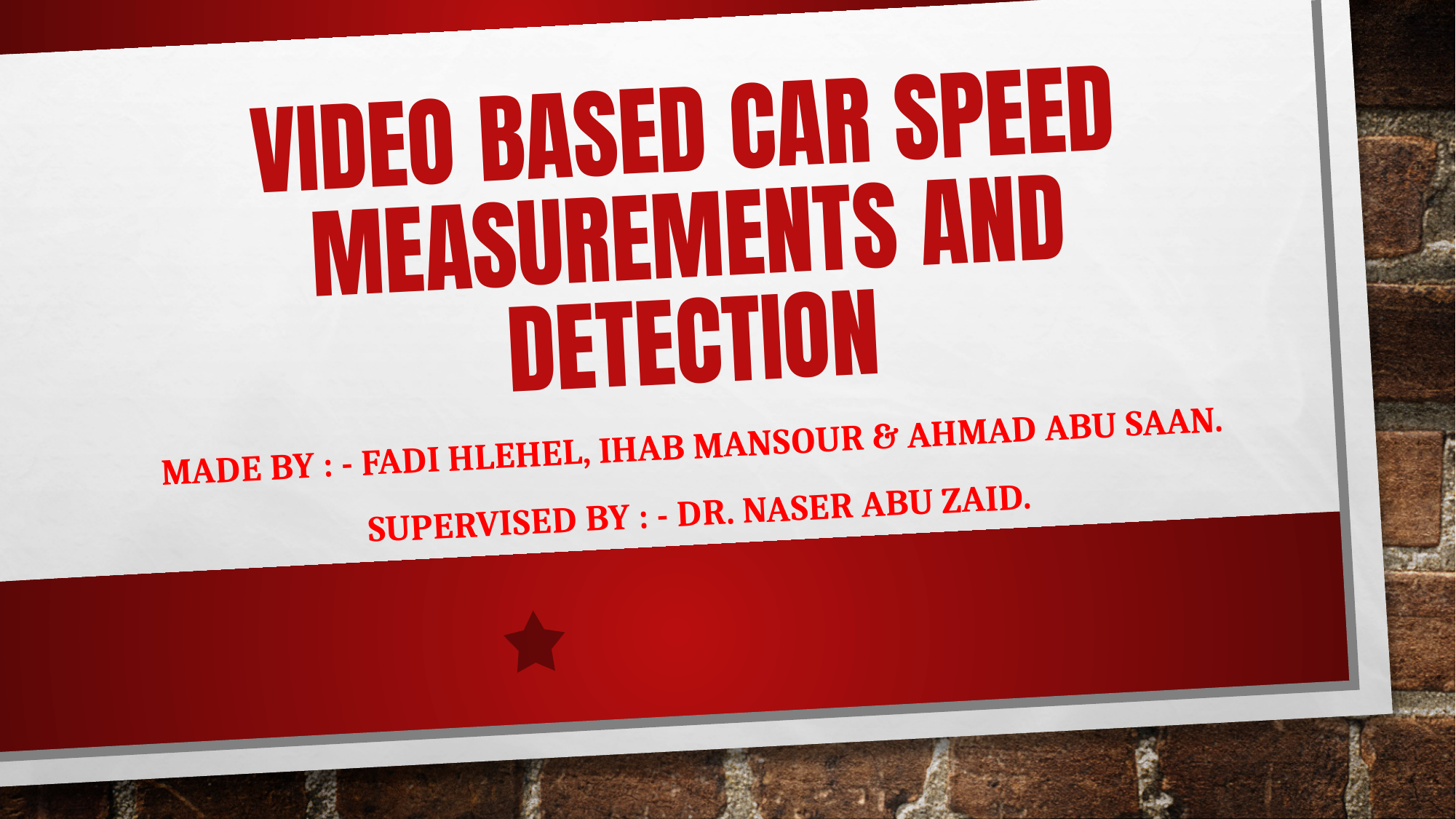

# Video Based car speed measurements and Detection
Made by : - Fadi Hlehel, Ihab Mansour & Ahmad Abu Saan.
Supervised by : - Dr. Naser Abu Zaid.